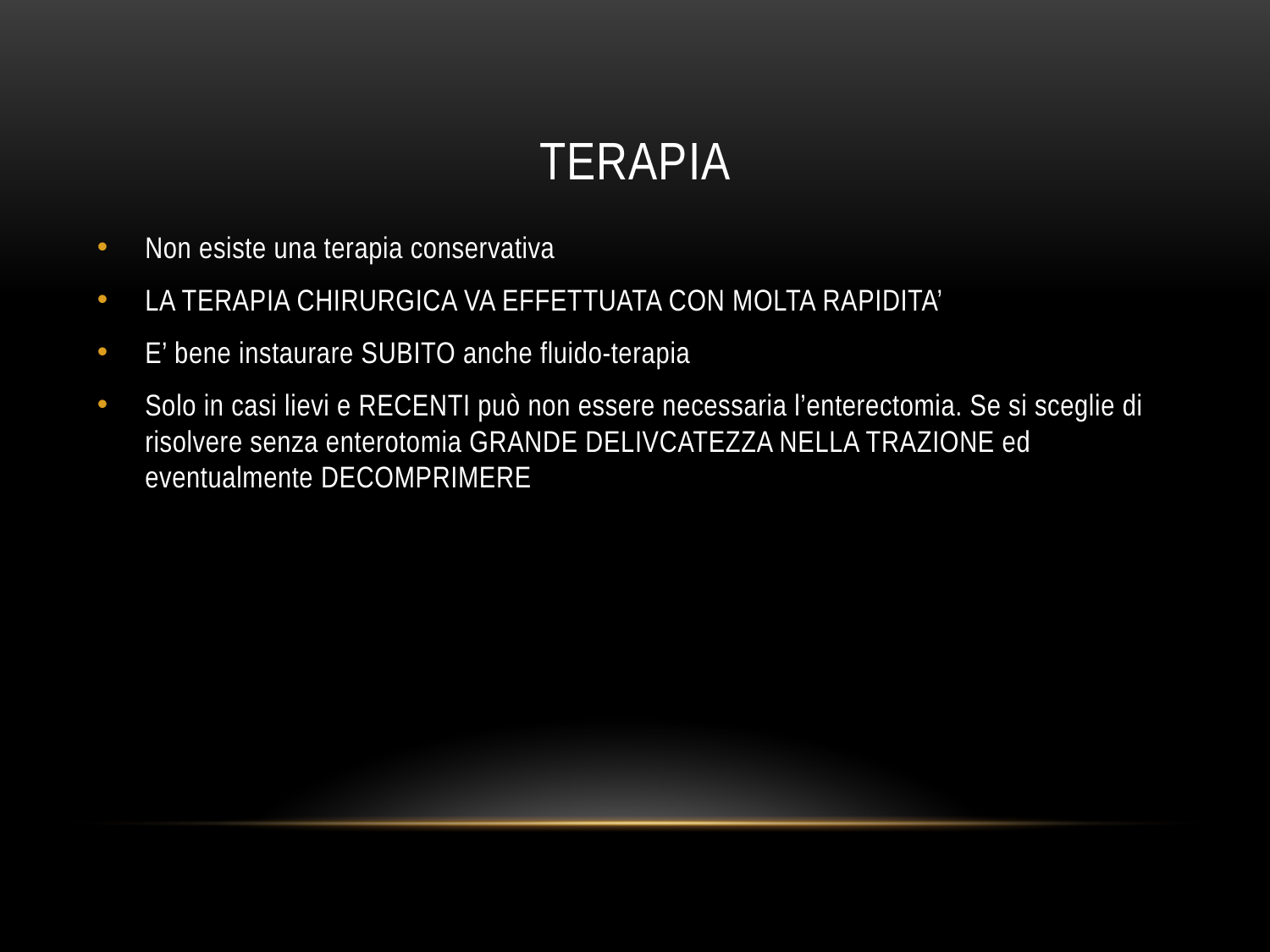

# TERAPIA
Non esiste una terapia conservativa
LA TERAPIA CHIRURGICA VA EFFETTUATA CON MOLTA RAPIDITA’
E’ bene instaurare SUBITO anche fluido-terapia
Solo in casi lievi e RECENTI può non essere necessaria l’enterectomia. Se si sceglie di risolvere senza enterotomia GRANDE DELIVCATEZZA NELLA TRAZIONE ed eventualmente DECOMPRIMERE